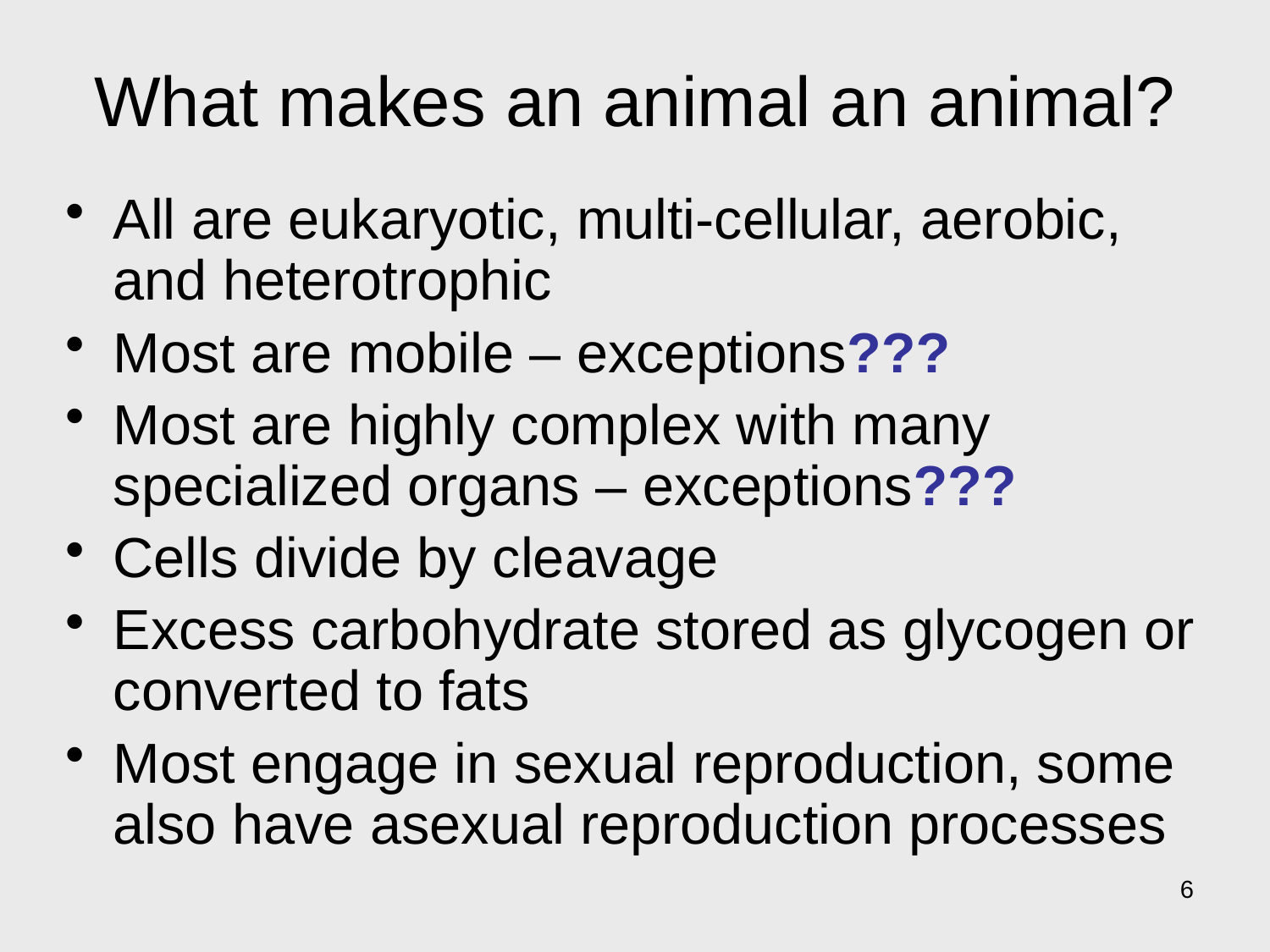

# What makes an animal an animal?
All are eukaryotic, multi-cellular, aerobic, and heterotrophic
Most are mobile – exceptions???
Most are highly complex with many specialized organs – exceptions???
Cells divide by cleavage
Excess carbohydrate stored as glycogen or converted to fats
Most engage in sexual reproduction, some also have asexual reproduction processes
6